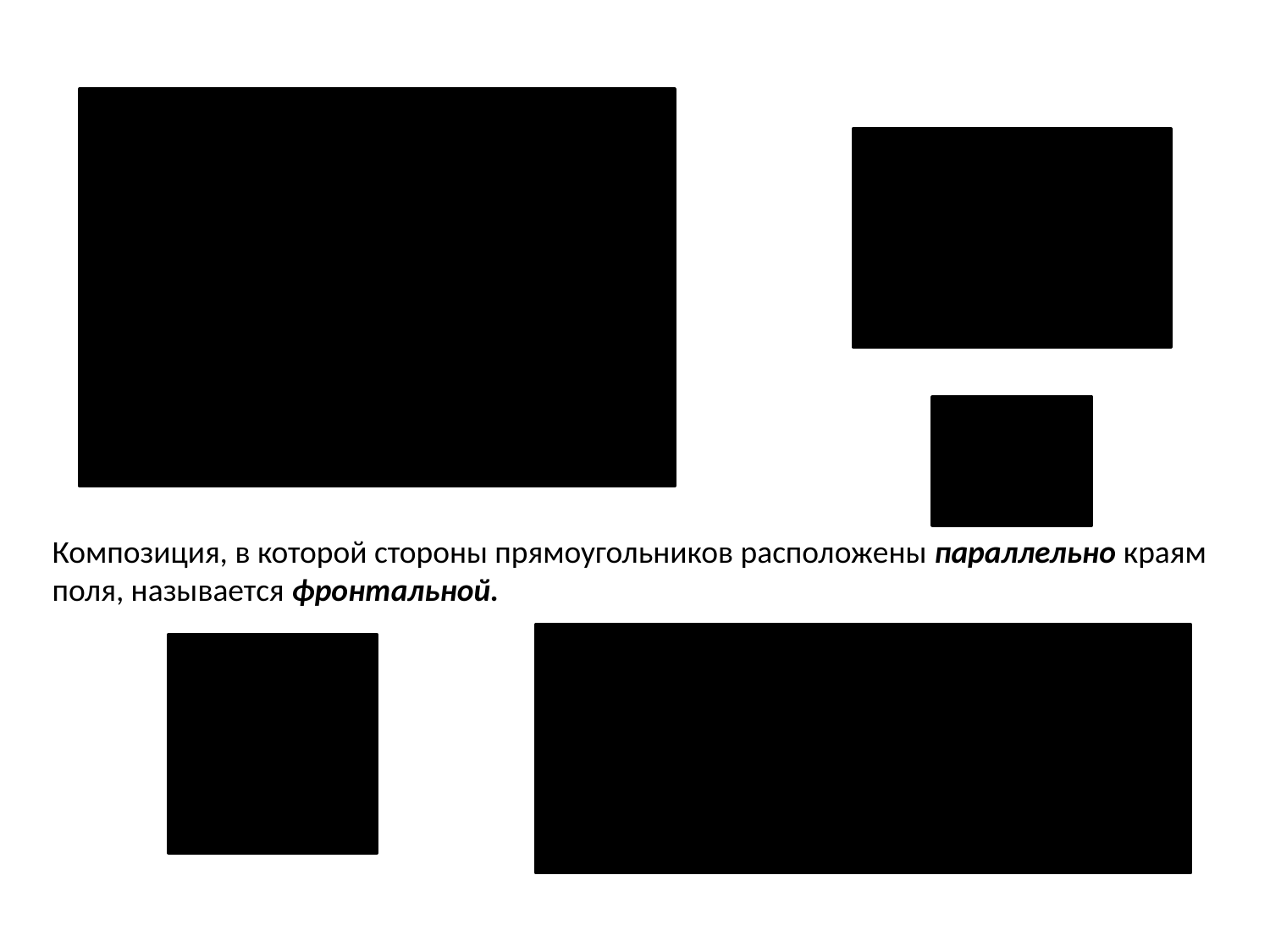

Композиция, в которой стороны прямоугольников расположены параллельно краям поля, называется фронтальной.